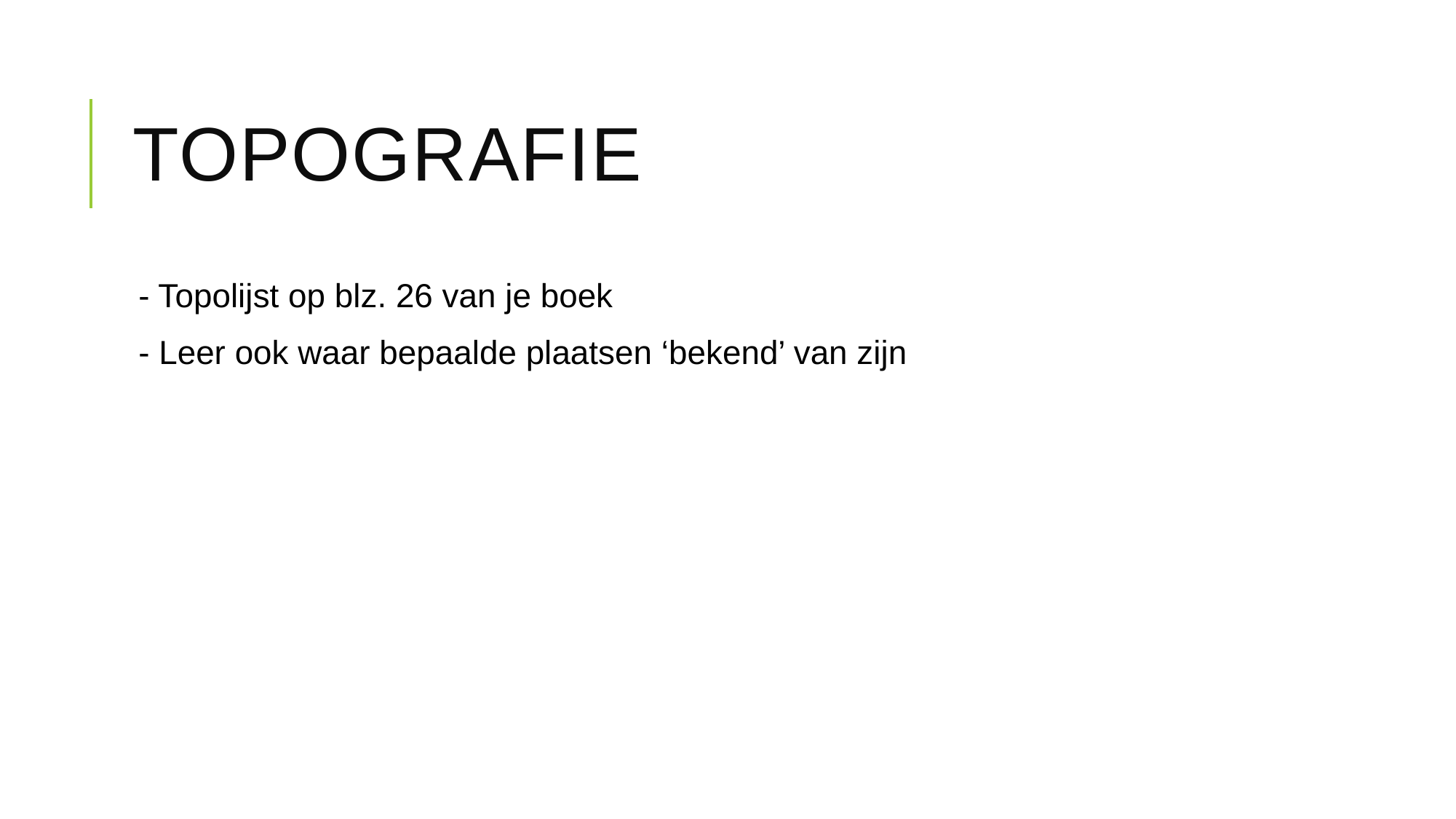

# TOPOGRAFIE
- Topolijst op blz. 26 van je boek
- Leer ook waar bepaalde plaatsen ‘bekend’ van zijn